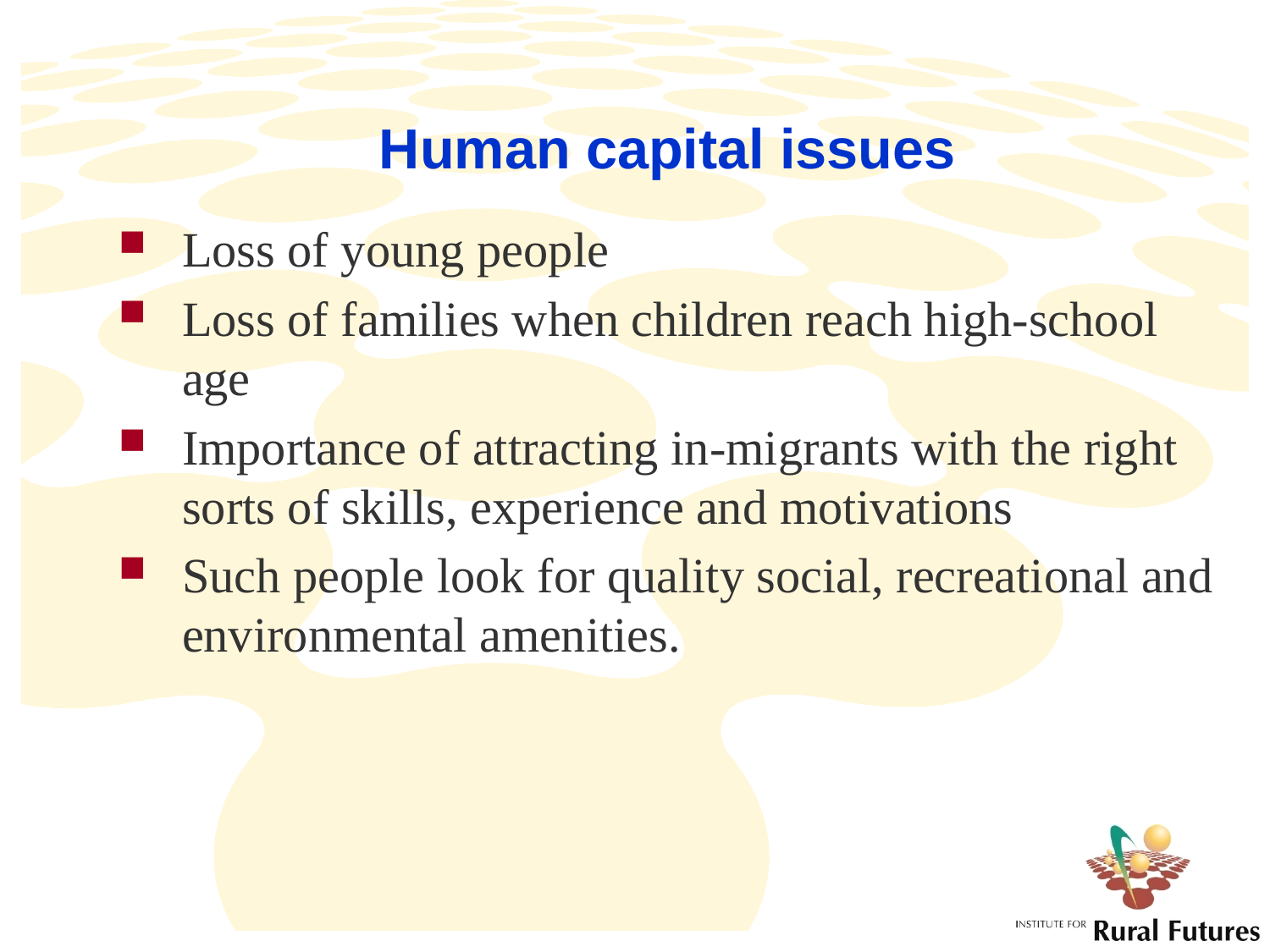

# Human capital issues
Loss of young people
Loss of families when children reach high-school age
Importance of attracting in-migrants with the right sorts of skills, experience and motivations
Such people look for quality social, recreational and environmental amenities.